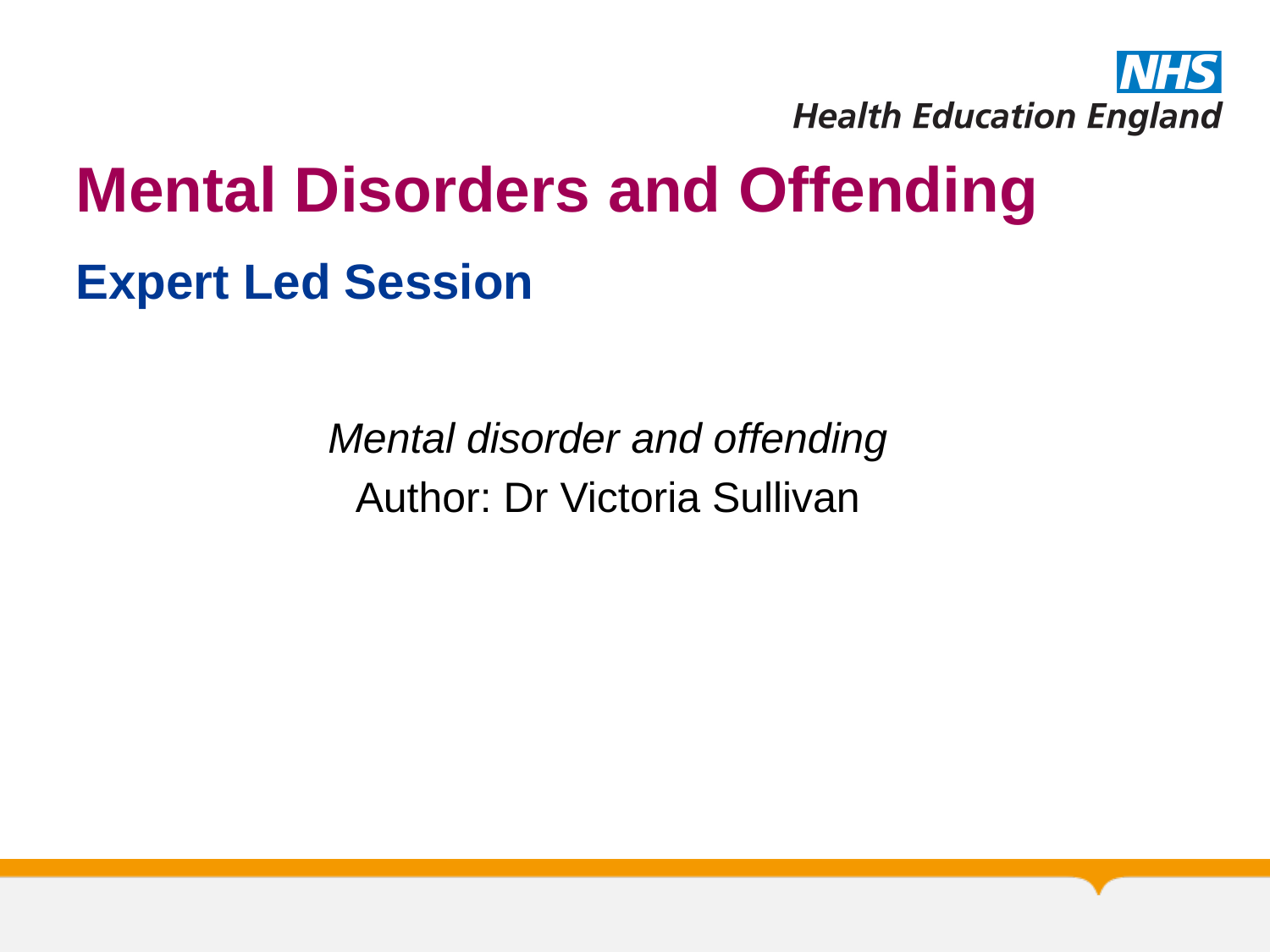

# Mental Disorders and Offending
Expert Led Session

Mental disorder and offending
Author: Dr Victoria Sullivan